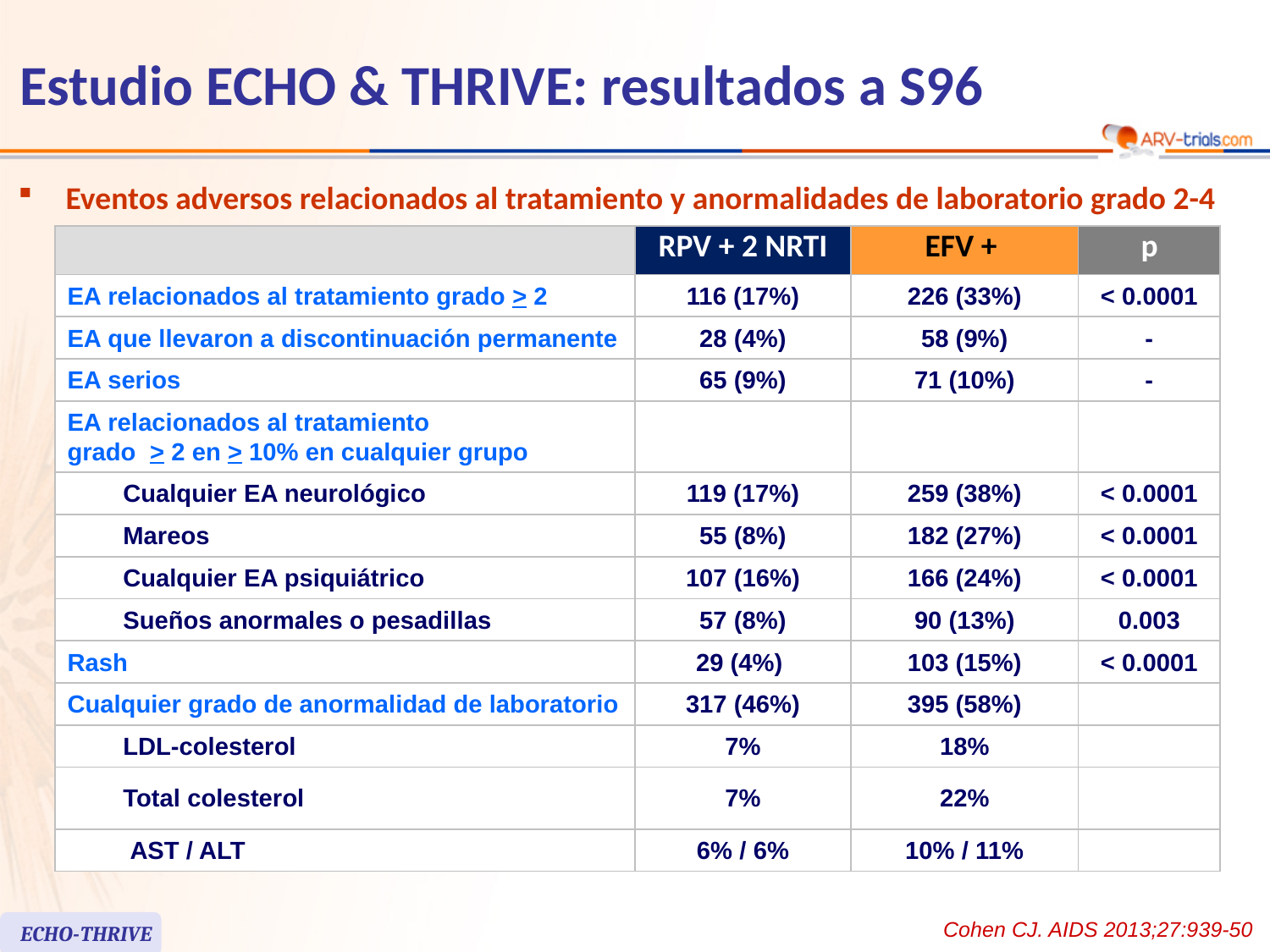

# Estudio ECHO & THRIVE: resultados a S96
Eventos adversos relacionados al tratamiento y anormalidades de laboratorio grado 2-4
|  |  | RPV + 2 NRTI | EFV + | p |
| --- | --- | --- | --- | --- |
| EA relacionados al tratamiento grado > 2 |  | 116 (17%) | 226 (33%) | < 0.0001 |
| EA que llevaron a discontinuación permanente |  | 28 (4%) | 58 (9%) | - |
| EA serios |  | 65 (9%) | 71 (10%) | - |
| EA relacionados al tratamiento grado > 2 en > 10% en cualquier grupo |  |  |  |  |
|  | Cualquier EA neurológico | 119 (17%) | 259 (38%) | < 0.0001 |
|  | Mareos | 55 (8%) | 182 (27%) | < 0.0001 |
|  | Cualquier EA psiquiátrico | 107 (16%) | 166 (24%) | < 0.0001 |
|  | Sueños anormales o pesadillas | 57 (8%) | 90 (13%) | 0.003 |
| Rash |  | 29 (4%) | 103 (15%) | < 0.0001 |
| Cualquier grado de anormalidad de laboratorio |  | 317 (46%) | 395 (58%) |  |
|  | LDL-colesterol | 7% | 18% |  |
|  | Total colesterol | 7% | 22% |  |
|  | AST / ALT | 6% / 6% | 10% / 11% |  |
Cohen CJ. AIDS 2013;27:939-50

ECHO-THRIVE